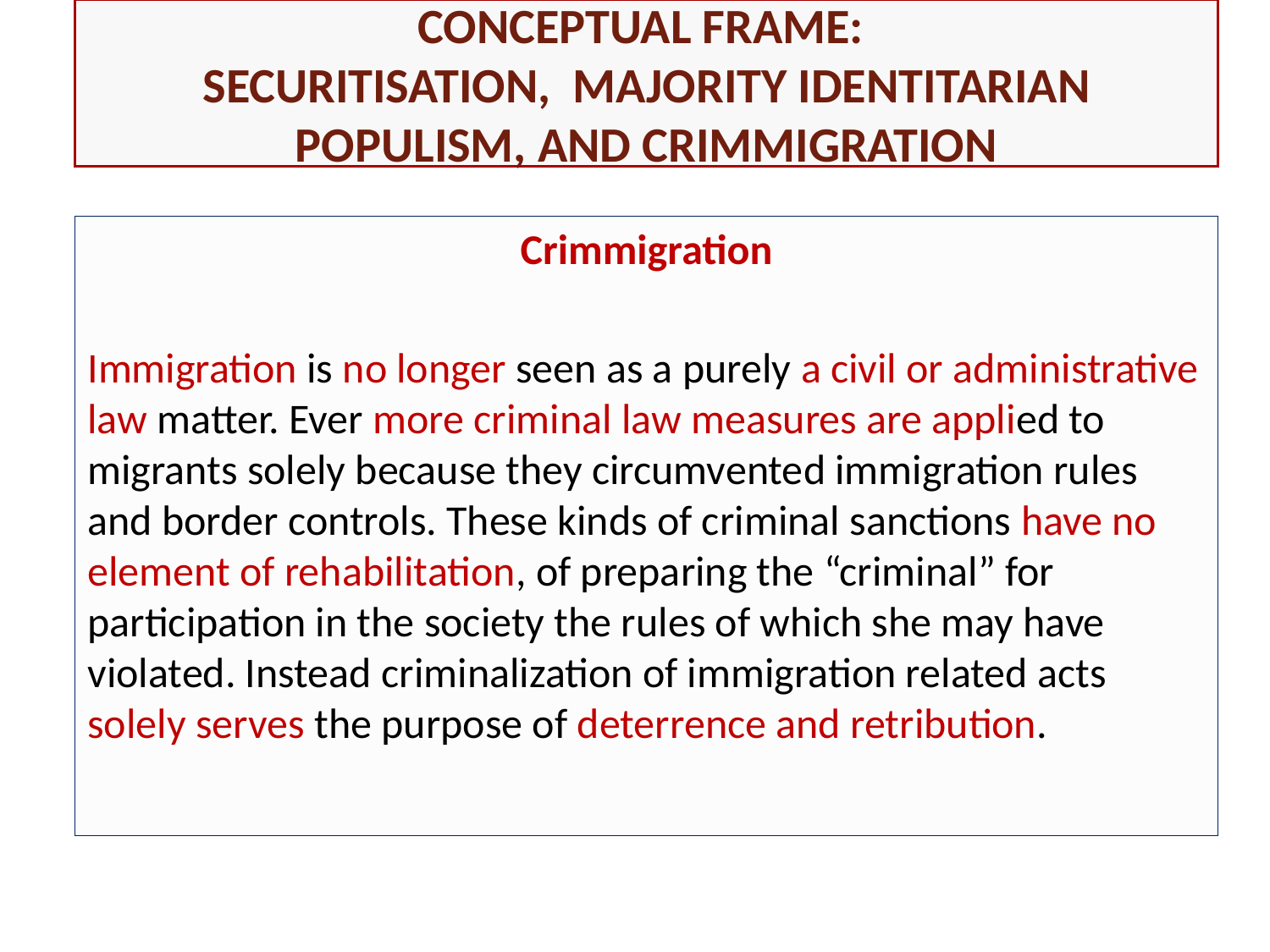

# Conceptual frame: Securitisation,  Majority identitarian populism, and Crimmigration
Crimmigration

Immigration is no longer seen as a purely a civil or administrative law matter. Ever more criminal law measures are applied to migrants solely because they circumvented immigration rules and border controls. These kinds of criminal sanctions have no element of rehabilitation, of preparing the “criminal” for participation in the society the rules of which she may have violated. Instead criminalization of immigration related acts solely serves the purpose of deterrence and retribution.